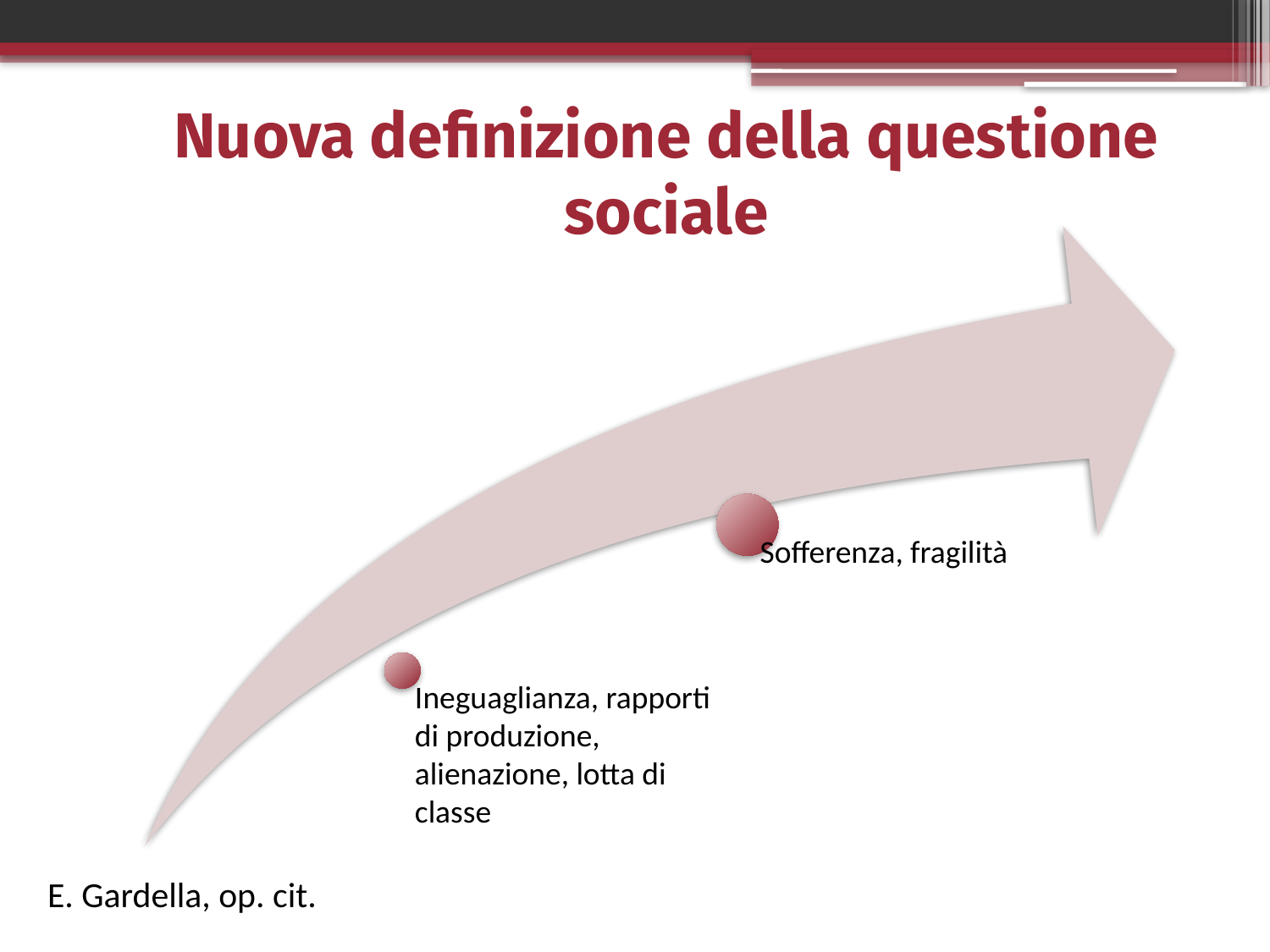

# Nuova definizione della questione sociale
Ineguaglianza, rapporti di produzione, alienazione, lotta di classe
Sofferenza, fragilità

E. Gardella, op. cit.